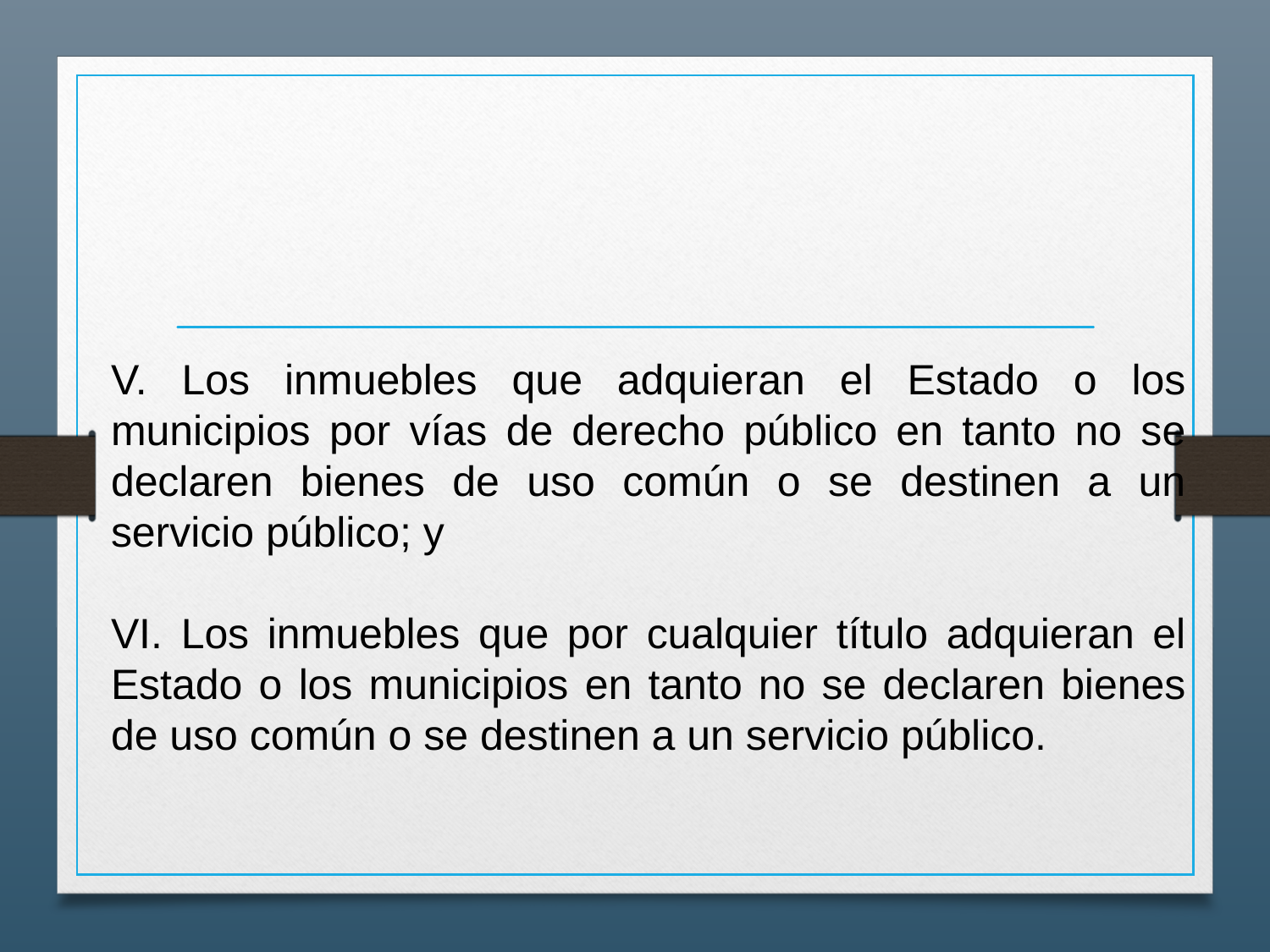

V. Los inmuebles que adquieran el Estado o los municipios por vías de derecho público en tanto no se declaren bienes de uso común o se destinen a un servicio público; y

VI. Los inmuebles que por cualquier título adquieran el Estado o los municipios en tanto no se declaren bienes de uso común o se destinen a un servicio público.